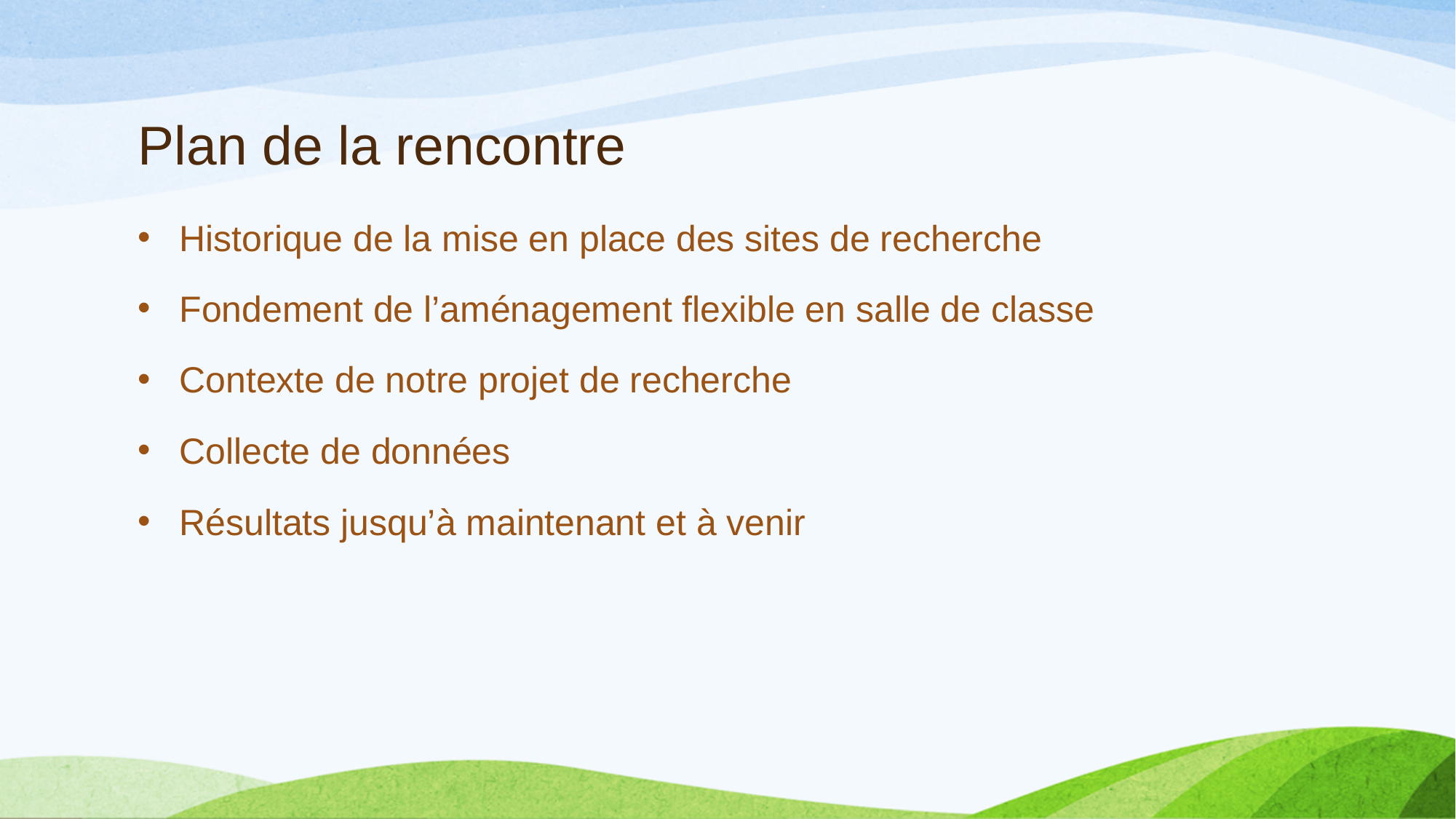

# Plan de la rencontre
Historique de la mise en place des sites de recherche
Fondement de l’aménagement flexible en salle de classe
Contexte de notre projet de recherche
Collecte de données
Résultats jusqu’à maintenant et à venir